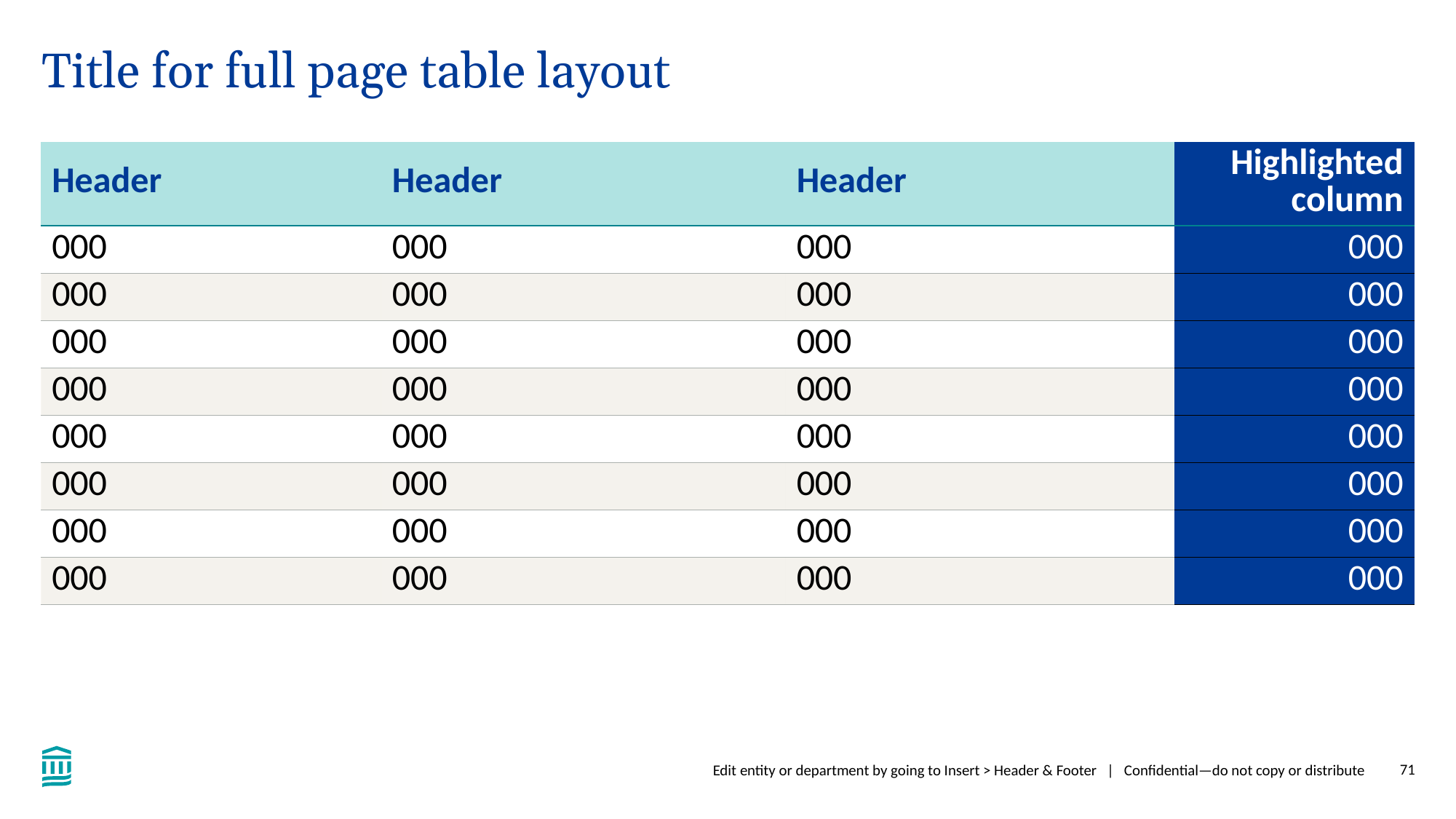

# Title for full page table layout
| Header | Header | Header | Highlighted column |
| --- | --- | --- | --- |
| 000 | 000 | 000 | 000 |
| 000 | 000 | 000 | 000 |
| 000 | 000 | 000 | 000 |
| 000 | 000 | 000 | 000 |
| 000 | 000 | 000 | 000 |
| 000 | 000 | 000 | 000 |
| 000 | 000 | 000 | 000 |
| 000 | 000 | 000 | 000 |
Edit entity or department by going to Insert > Header & Footer   |   Confidential—do not copy or distribute